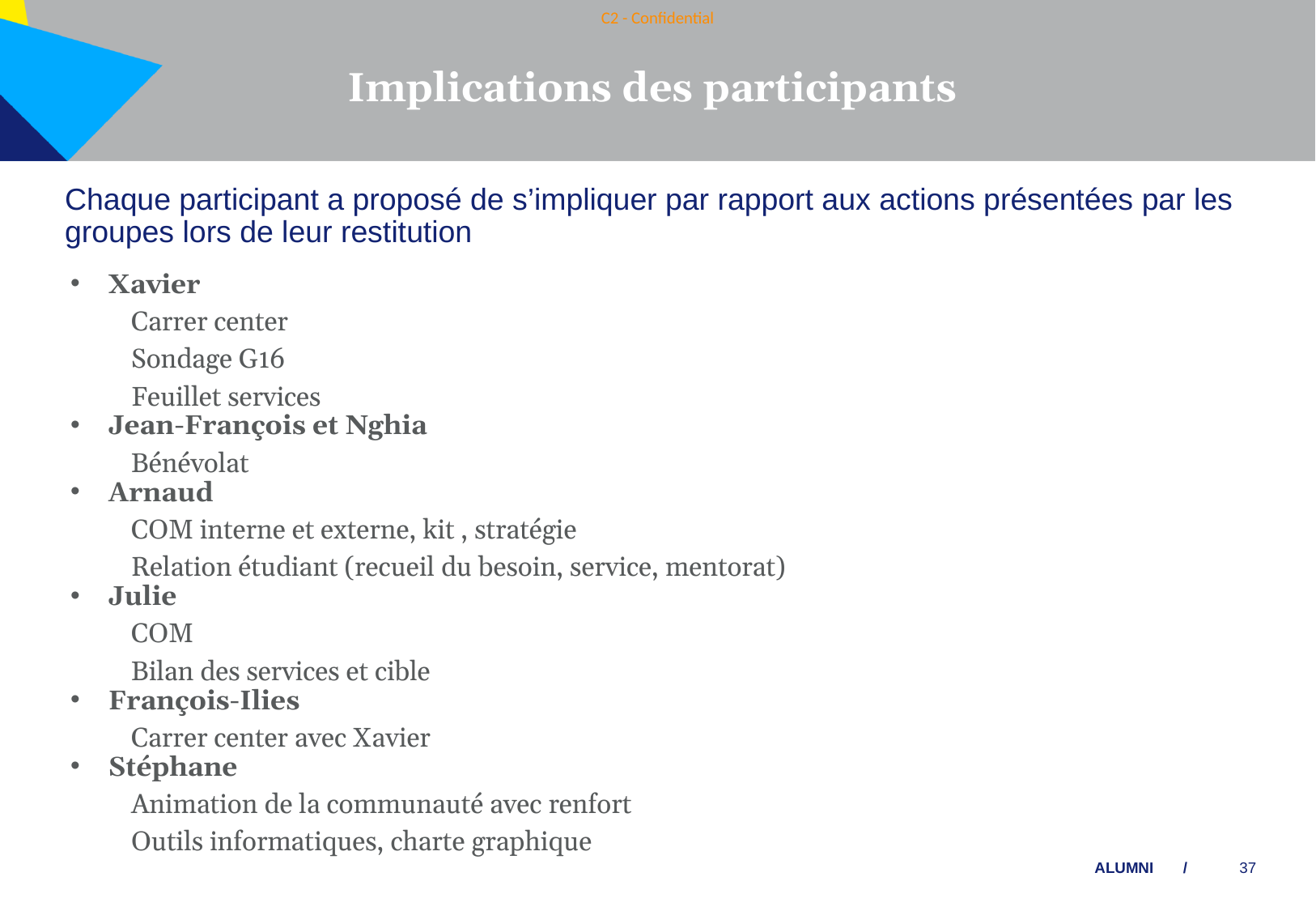

Implications des participants
Chaque participant a proposé de s’impliquer par rapport aux actions présentées par les groupes lors de leur restitution
Xavier
Carrer center
Sondage G16
Feuillet services
Jean-François et Nghia
Bénévolat
Arnaud
COM interne et externe, kit , stratégie
Relation étudiant (recueil du besoin, service, mentorat)
Julie
COM
Bilan des services et cible
François-Ilies
Carrer center avec Xavier
Stéphane
Animation de la communauté avec renfort
Outils informatiques, charte graphique